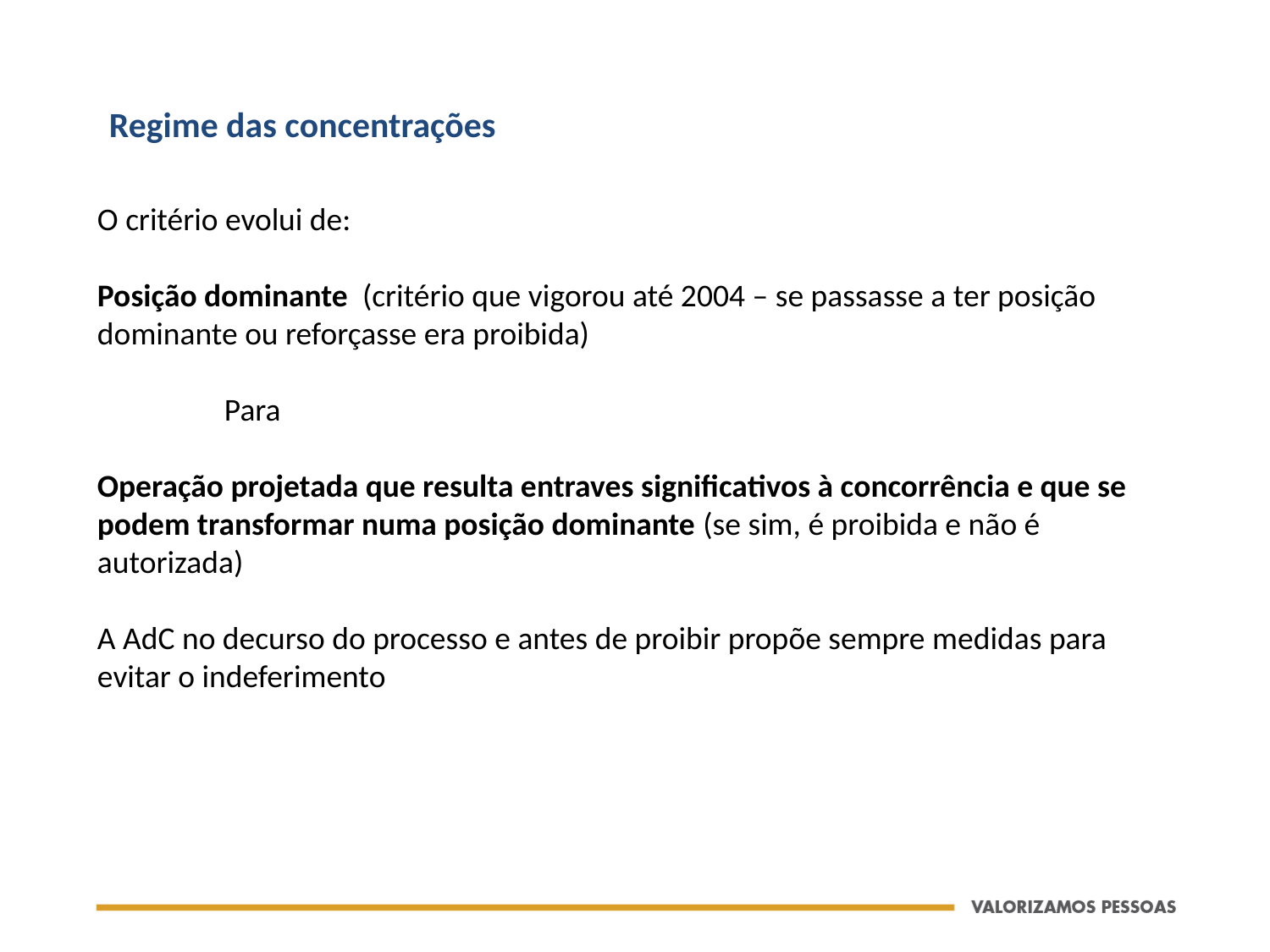

Regime das concentrações
O critério evolui de:

Posição dominante  (critério que vigorou até 2004 – se passasse a ter posição dominante ou reforçasse era proibida)

	Para

Operação projetada que resulta entraves significativos à concorrência e que se podem transformar numa posição dominante (se sim, é proibida e não é autorizada)

A AdC no decurso do processo e antes de proibir propõe sempre medidas para evitar o indeferimento